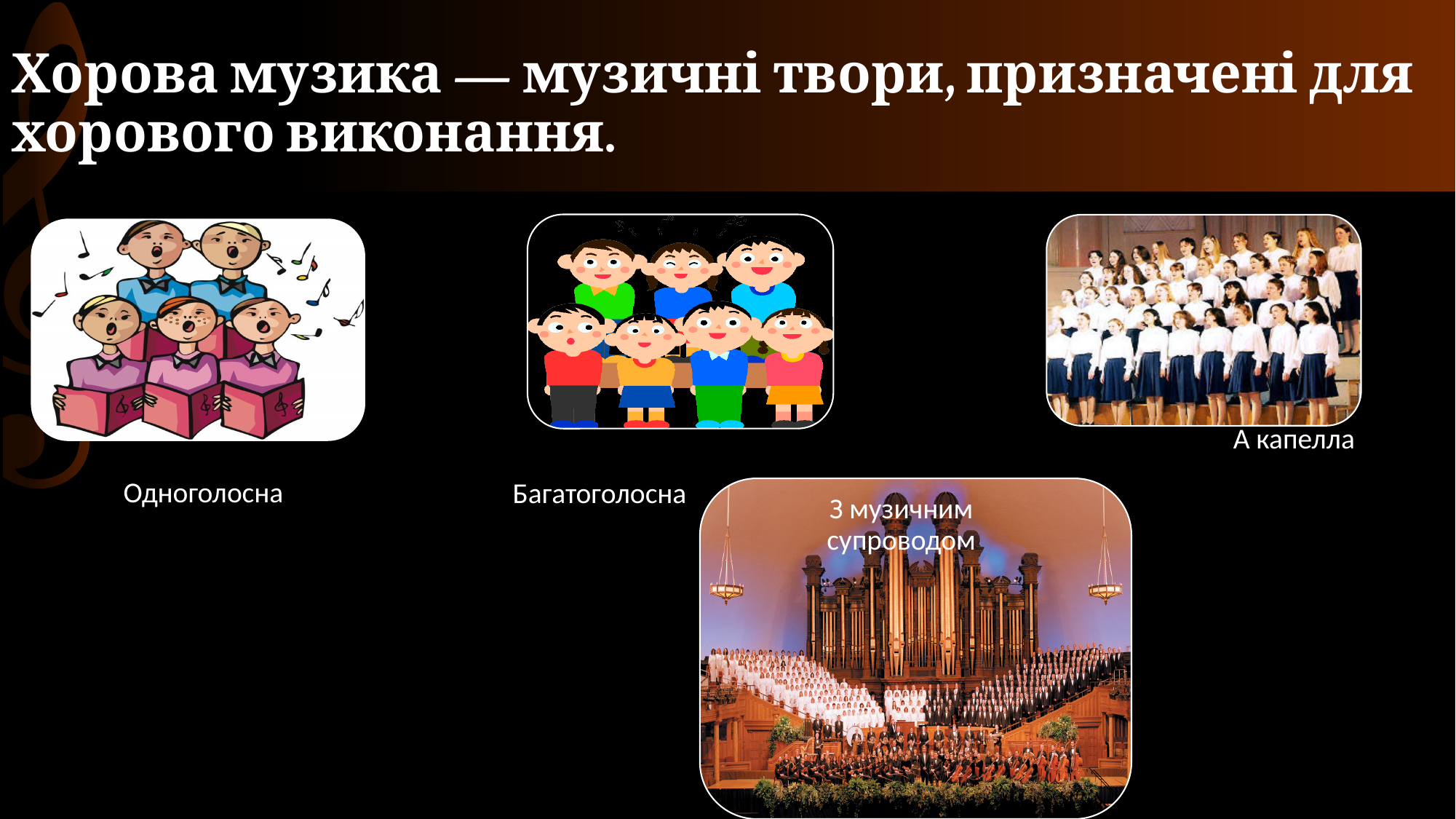

# Хорова музика — музичні твори, призначені для хорового виконання.
Одноголосна
Багатоголосна
З музичним супроводом
А капелла